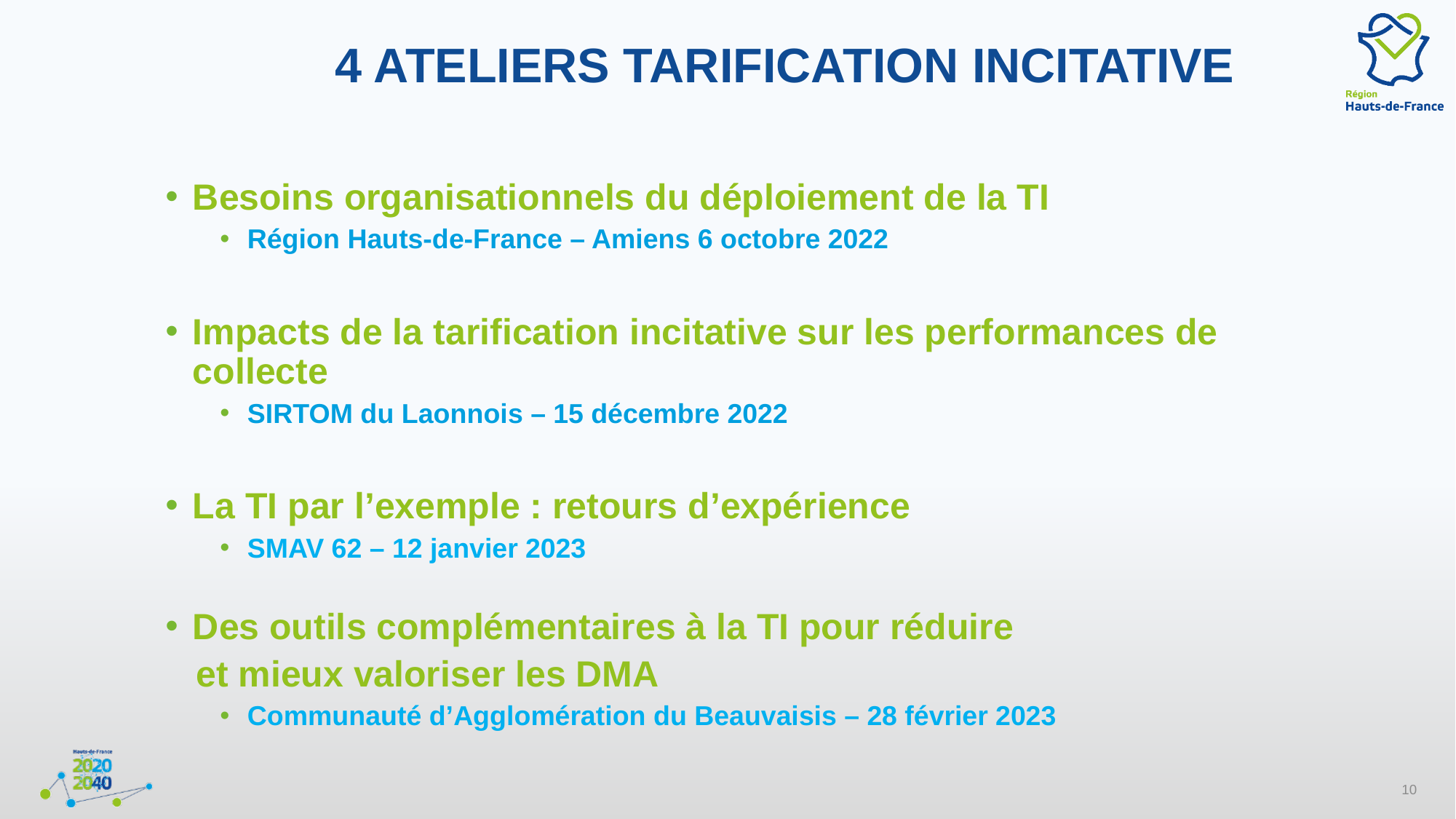

# 4 Ateliers Tarification Incitative
Besoins organisationnels du déploiement de la TI
Région Hauts-de-France – Amiens 6 octobre 2022

Impacts de la tarification incitative sur les performances de collecte
SIRTOM du Laonnois – 15 décembre 2022

La TI par l’exemple : retours d’expérience
SMAV 62 – 12 janvier 2023

Des outils complémentaires à la TI pour réduire
   et mieux valoriser les DMA
Communauté d’Agglomération du Beauvaisis – 28 février 2023

10